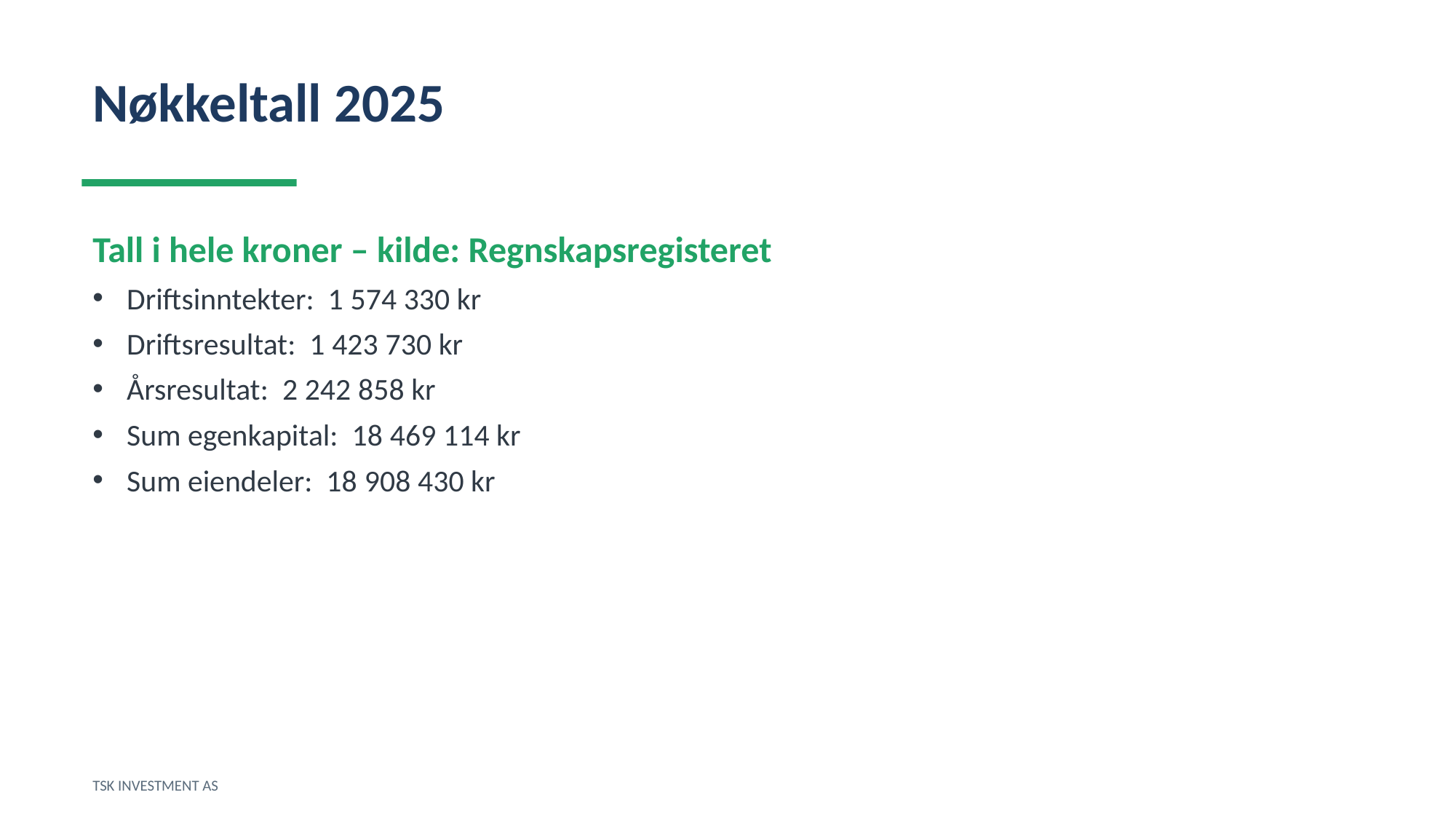

Nøkkeltall 2025

Tall i hele kroner – kilde: Regnskapsregisteret
Driftsinntekter:  1 574 330 kr
Driftsresultat:  1 423 730 kr
Årsresultat:  2 242 858 kr
Sum egenkapital:  18 469 114 kr
Sum eiendeler:  18 908 430 kr
TSK INVESTMENT AS